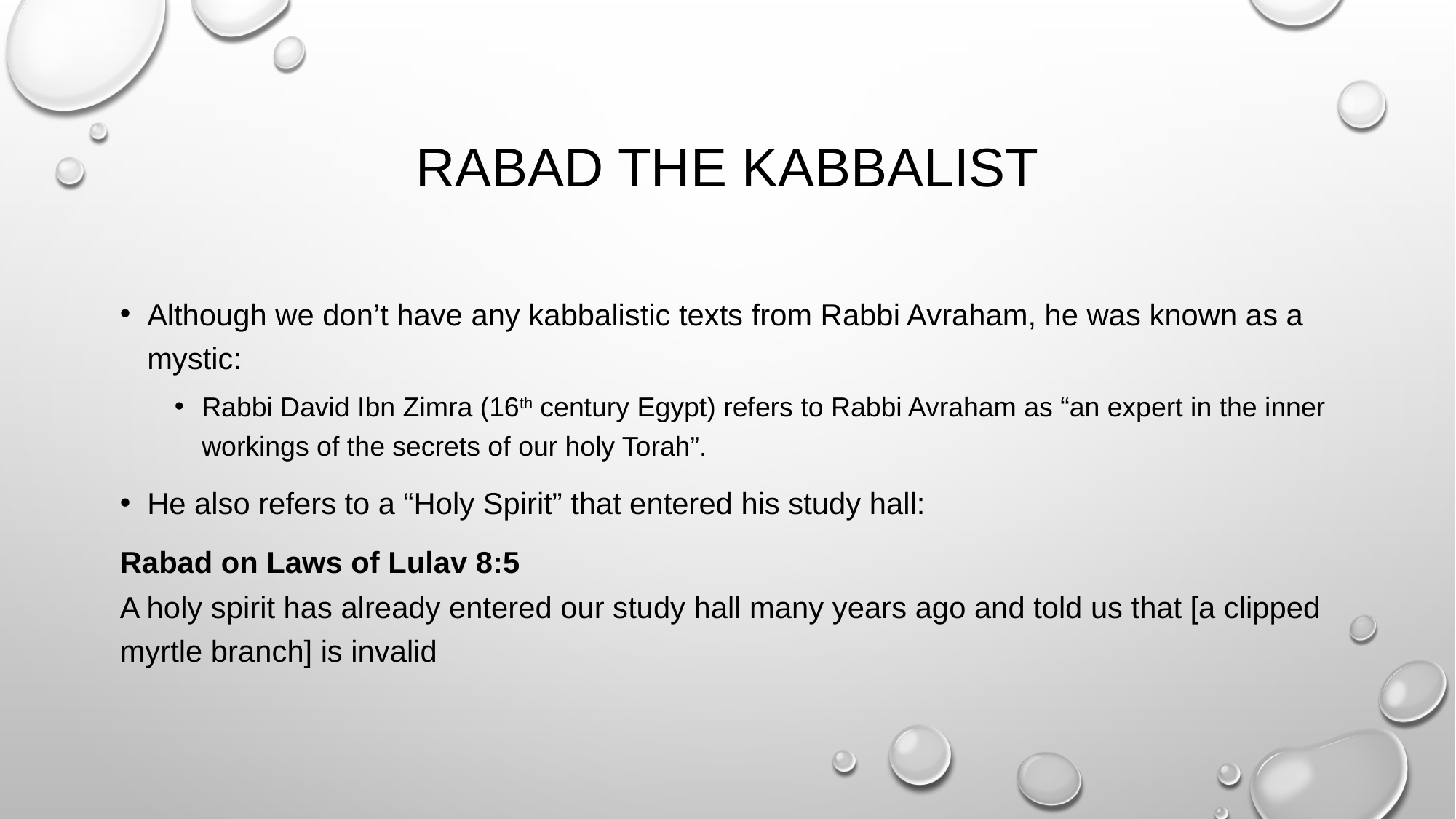

# Rabad the Kabbalist
Although we don’t have any kabbalistic texts from Rabbi Avraham, he was known as a mystic:
Rabbi David Ibn Zimra (16th century Egypt) refers to Rabbi Avraham as “an expert in the inner workings of the secrets of our holy Torah”.
He also refers to a “Holy Spirit” that entered his study hall:
Rabad on Laws of Lulav 8:5
A holy spirit has already entered our study hall many years ago and told us that [a clipped myrtle branch] is invalid